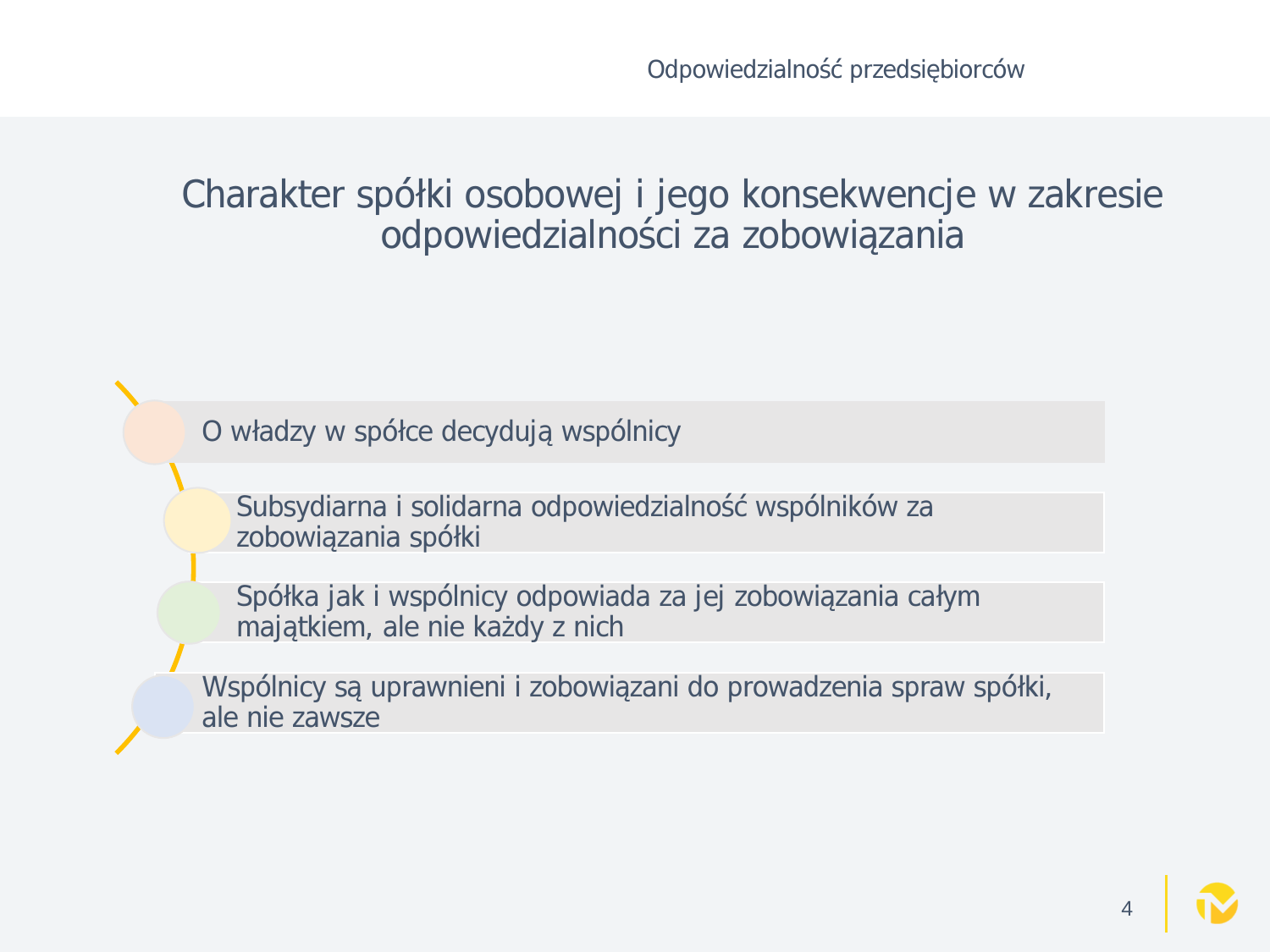

Odpowiedzialność przedsiębiorców
# Charakter spółki osobowej i jego konsekwencje w zakresie odpowiedzialności za zobowiązania
O władzy w spółce decydują wspólnicy
Subsydiarna i solidarna odpowiedzialność wspólników za zobowiązania spółki
Spółka jak i wspólnicy odpowiada za jej zobowiązania całym majątkiem, ale nie każdy z nich
Wspólnicy są uprawnieni i zobowiązani do prowadzenia spraw spółki, ale nie zawsze
4